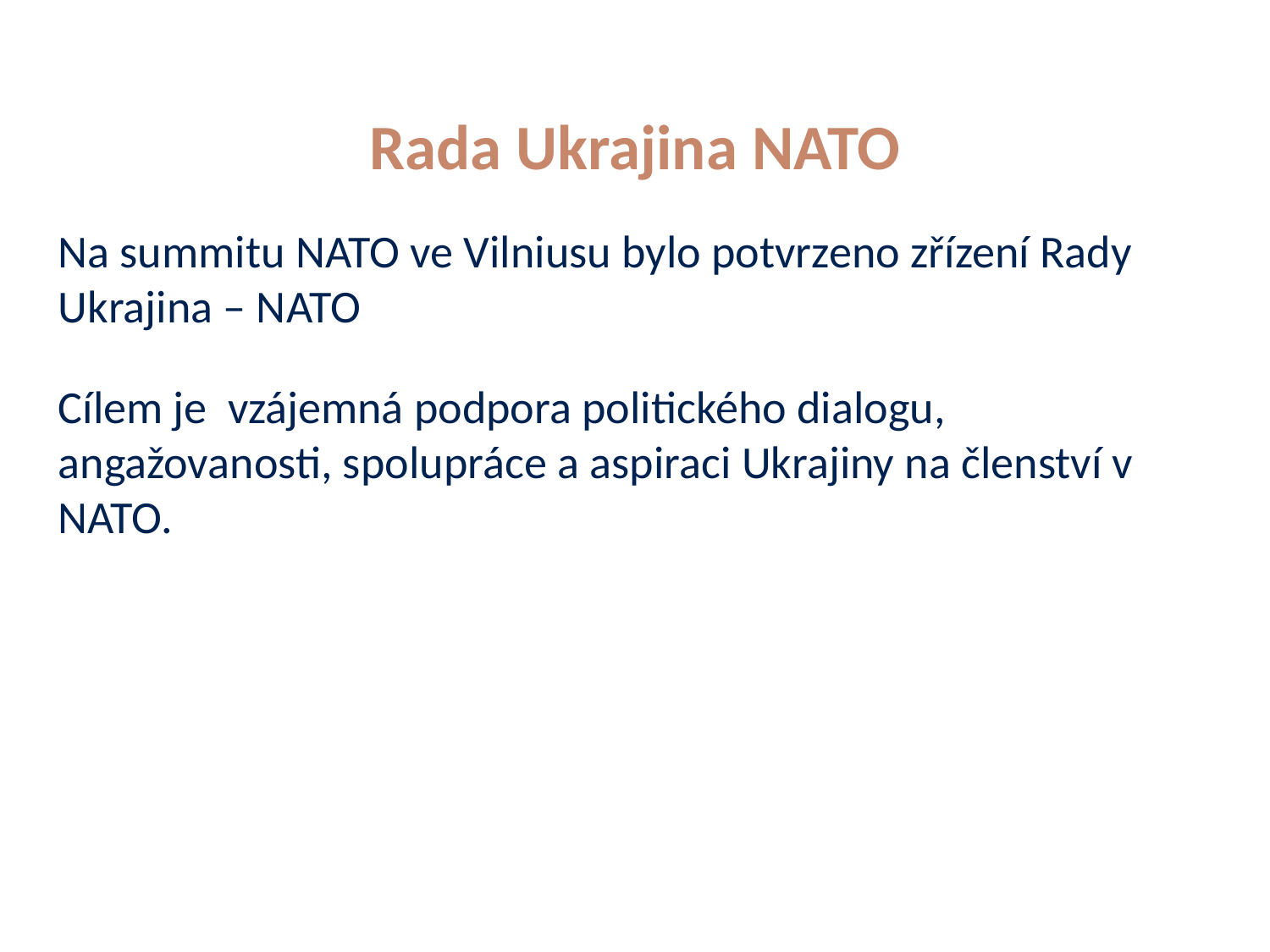

# Rada Ukrajina NATO
Na summitu NATO ve Vilniusu bylo potvrzeno zřízení Rady Ukrajina – NATO
Cílem je  vzájemná podpora politického dialogu, angažovanosti, spolupráce a aspiraci Ukrajiny na členství v NATO.